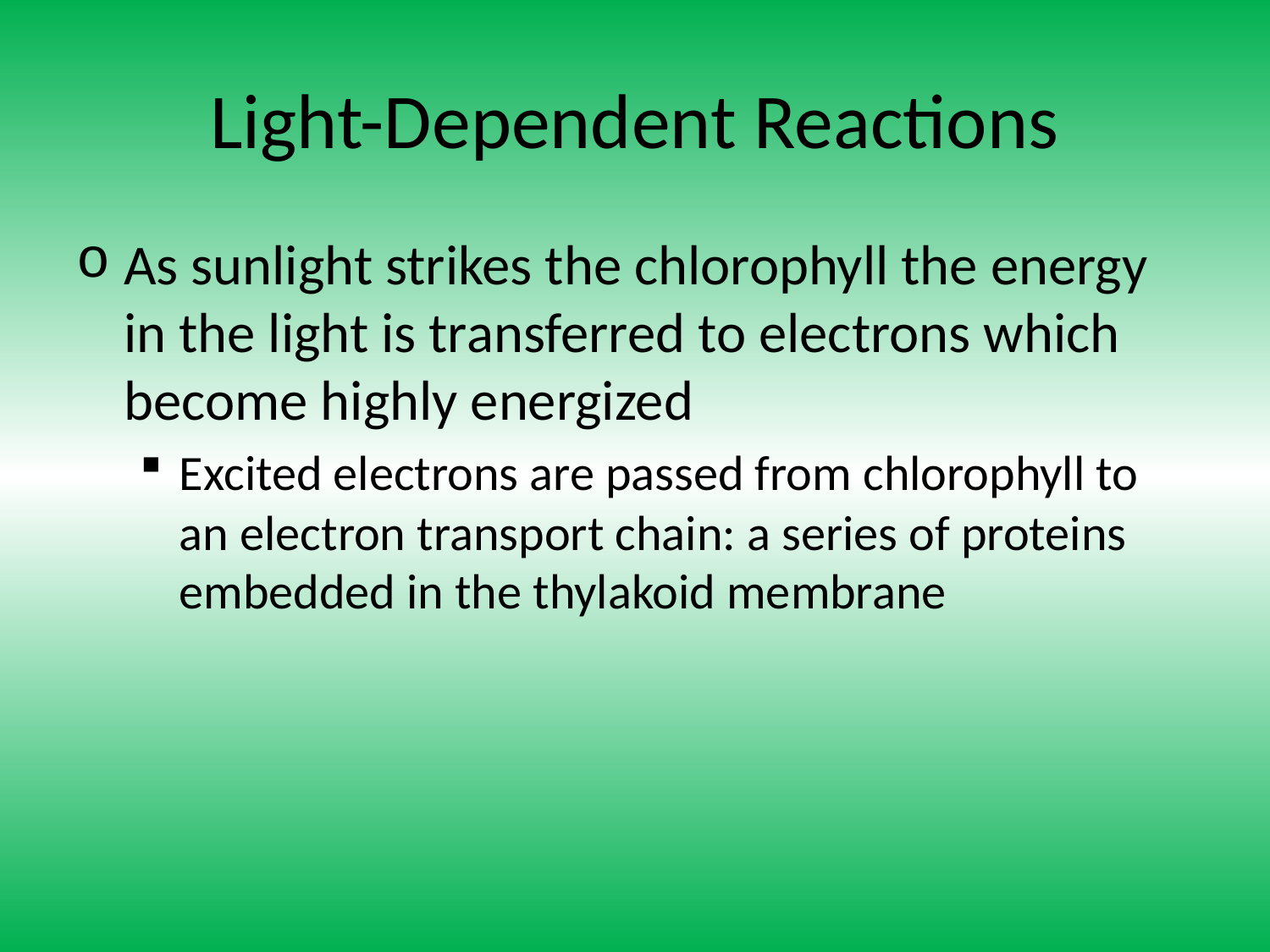

# Light-Dependent Reactions
As sunlight strikes the chlorophyll the energy in the light is transferred to electrons which become highly energized
Excited electrons are passed from chlorophyll to an electron transport chain: a series of proteins embedded in the thylakoid membrane